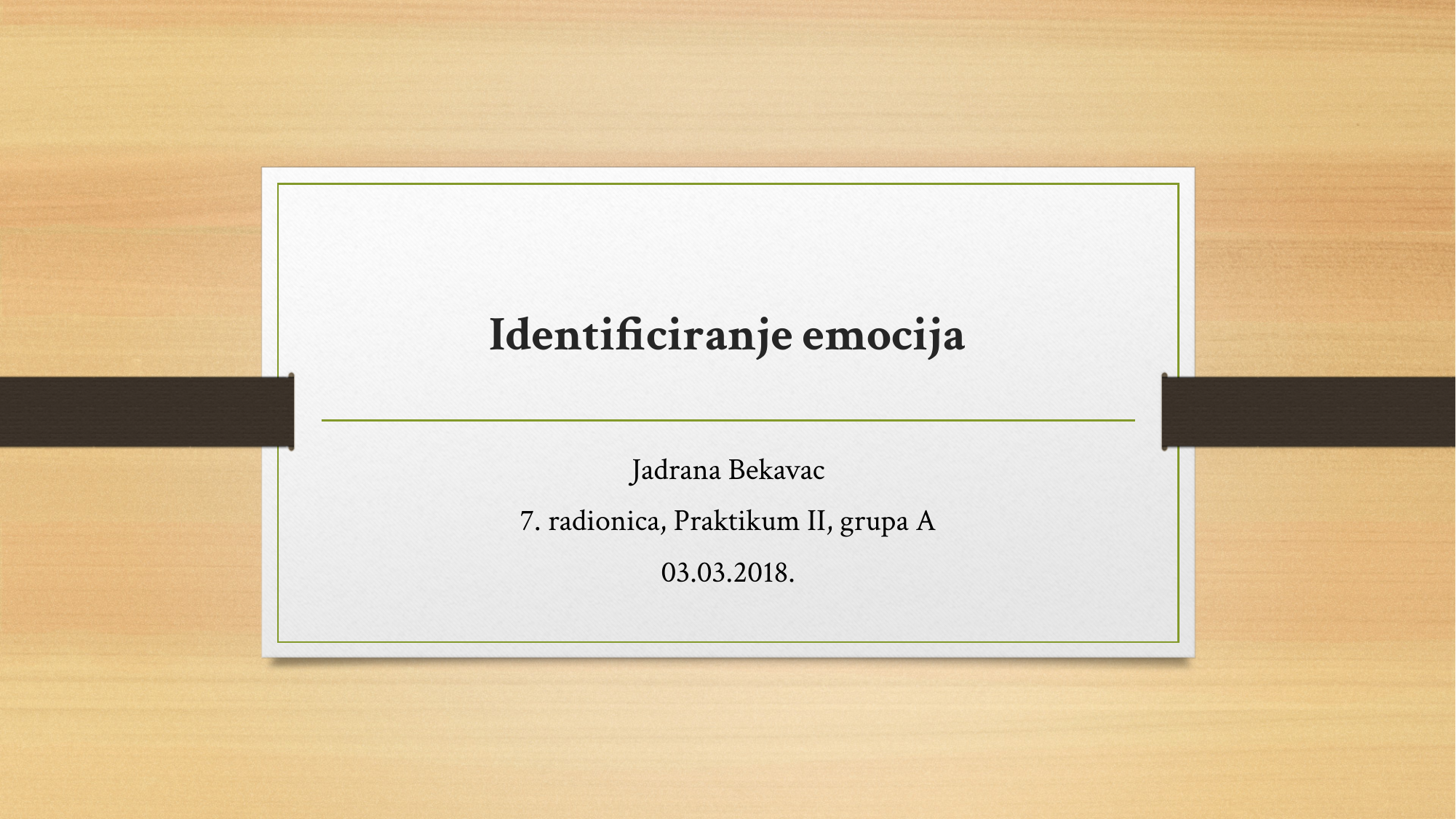

# Identificiranje emocija
Jadrana Bekavac
7. radionica, Praktikum II, grupa A
03.03.2018.